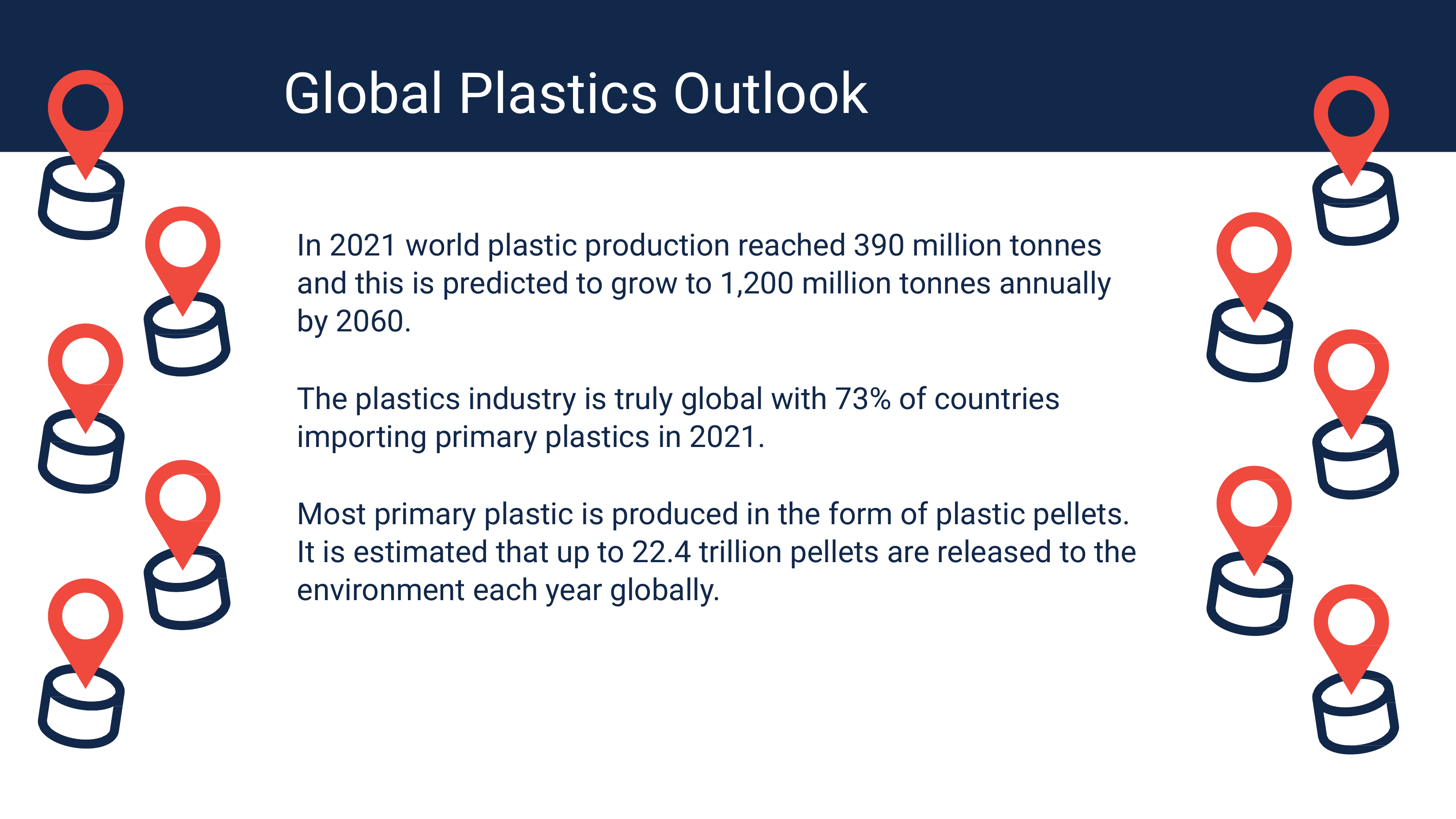

Global Plastics Outlook

In 2021 world plastic production reached 390 million tonnes and this is predicted to grow to 1,200 million tonnes annually by 2060.

The plastics industry is truly global with 73% of countries importing primary plastics in 2021.

Most primary plastic is produced in the form of plastic pellets. It is estimated that up to 22.4 trillion pellets are released to the environment each year globally.